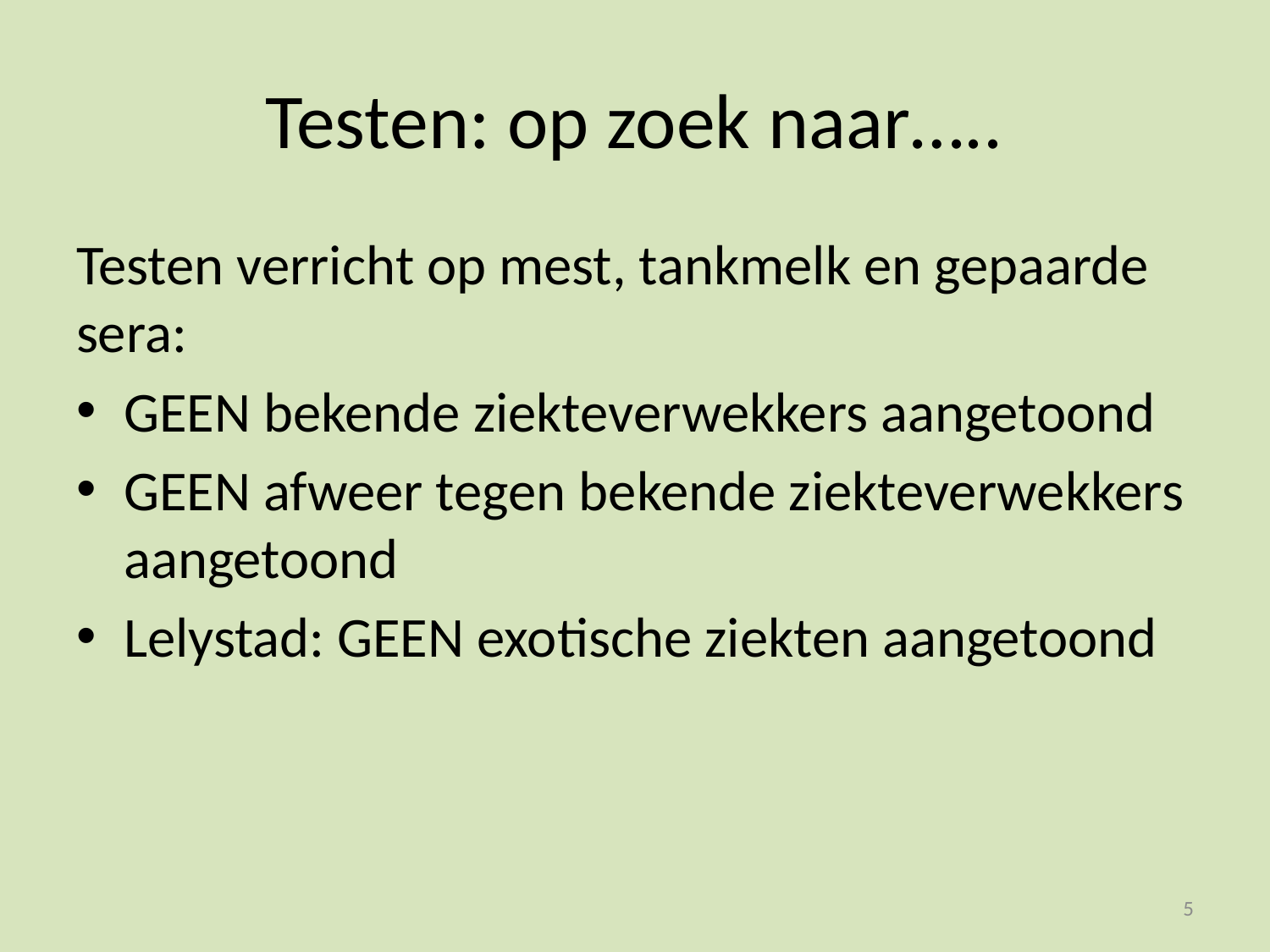

# Testen: op zoek naar…..
Testen verricht op mest, tankmelk en gepaarde sera:
GEEN bekende ziekteverwekkers aangetoond
GEEN afweer tegen bekende ziekteverwekkers aangetoond
Lelystad: GEEN exotische ziekten aangetoond
5